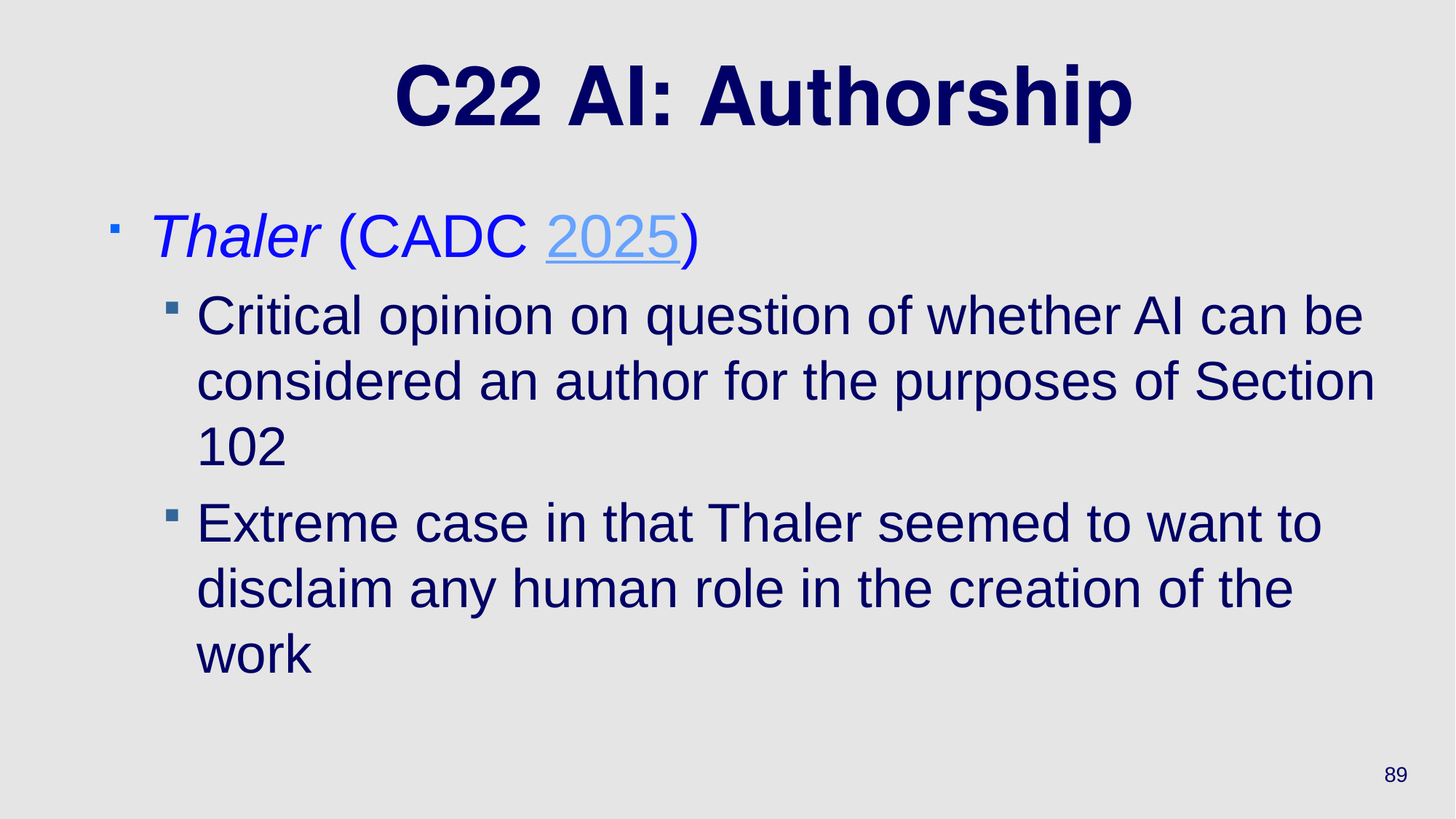

# C22 AI: Authorship
Thaler (CADC 2025)
Critical opinion on question of whether AI can be considered an author for the purposes of Section 102
Extreme case in that Thaler seemed to want to disclaim any human role in the creation of the work

89